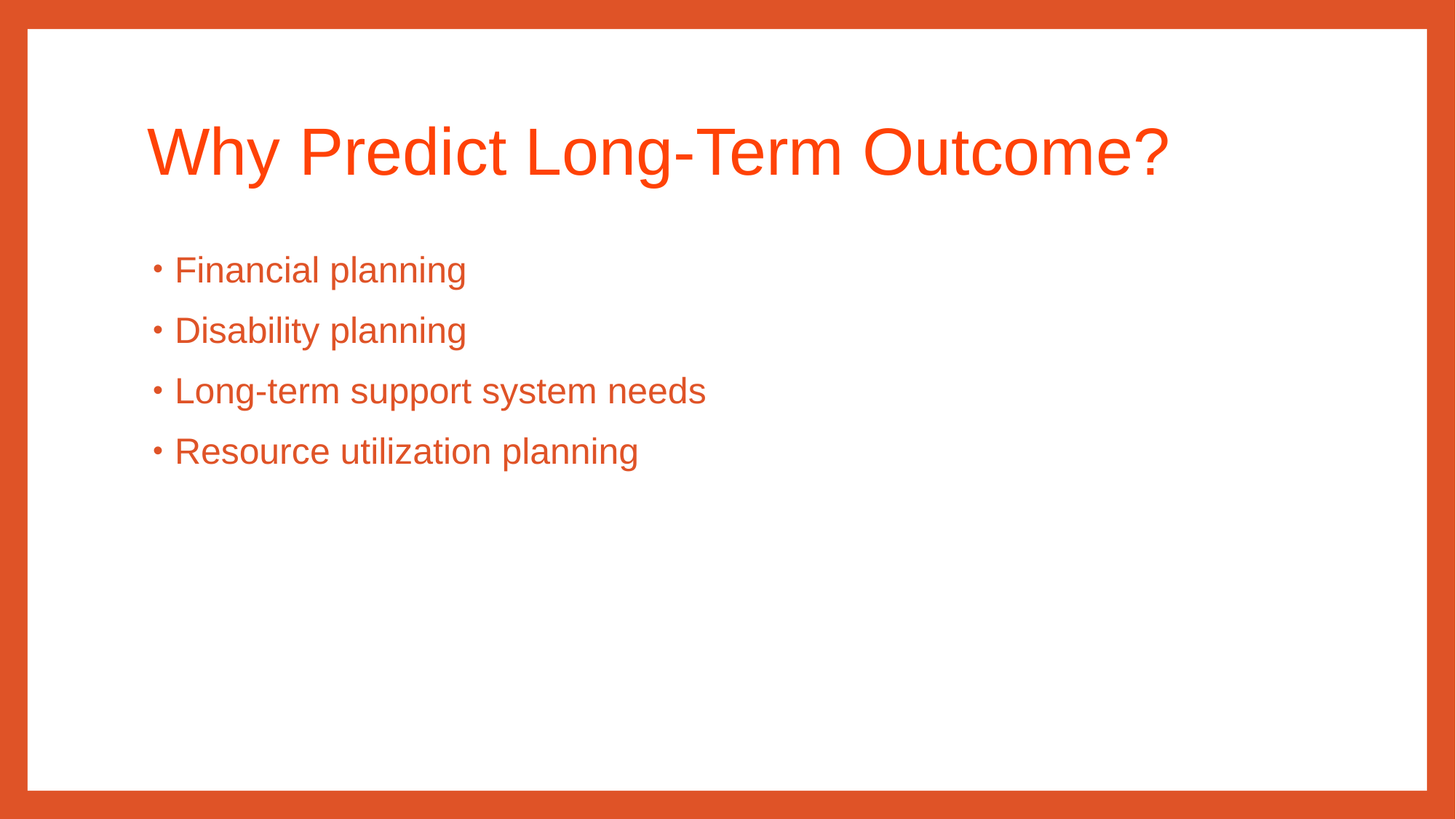

# Why Predict Long-Term Outcome?
Financial planning
Disability planning
Long-term support system needs
Resource utilization planning